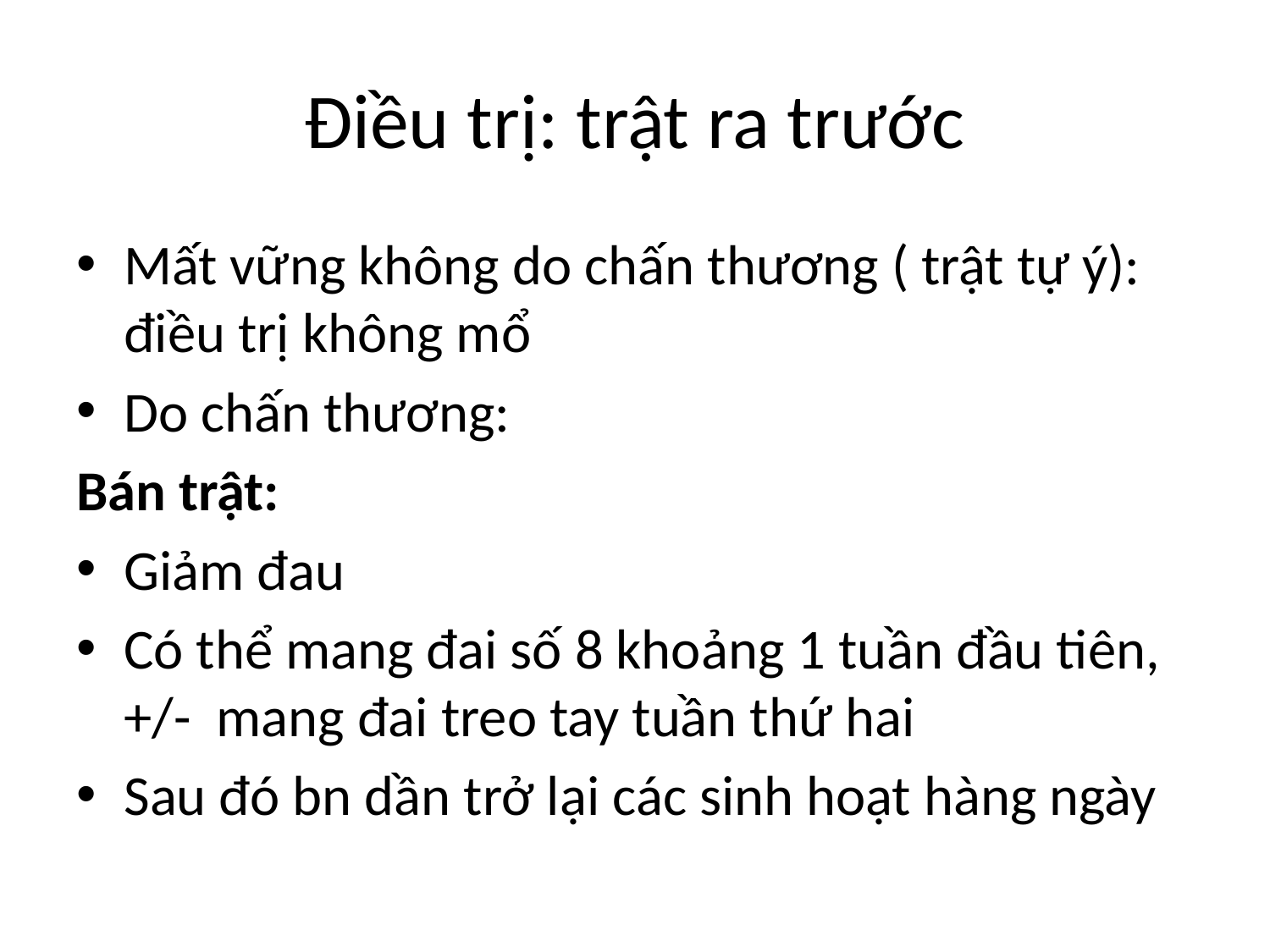

# Điều trị: trật ra trước
Mất vững không do chấn thương ( trật tự ý): điều trị không mổ
Do chấn thương:
Bán trật:
Giảm đau
Có thể mang đai số 8 khoảng 1 tuần đầu tiên, +/-  mang đai treo tay tuần thứ hai
Sau đó bn dần trở lại các sinh hoạt hàng ngày